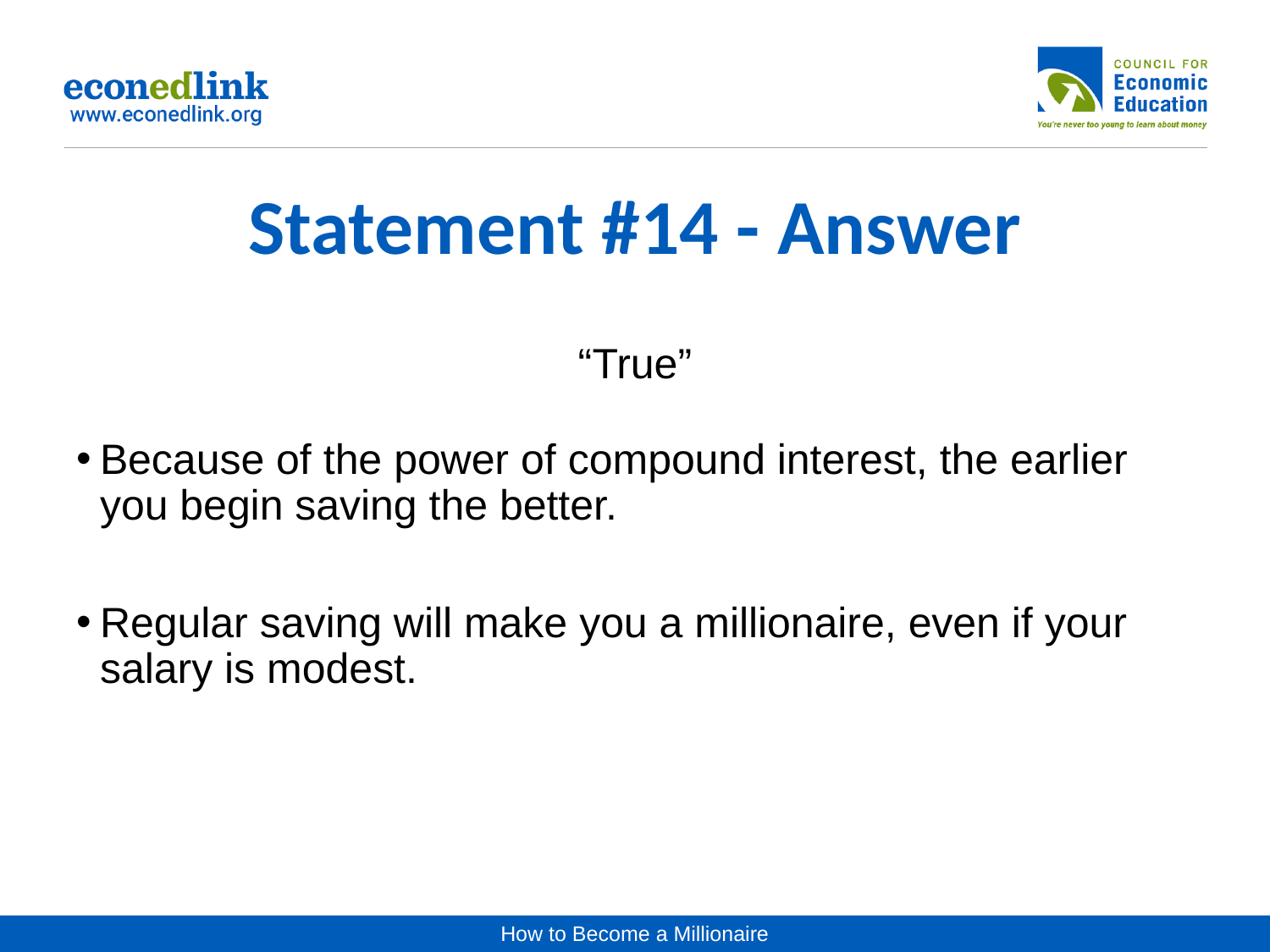

# Statement #14 - Answer
“True”

Because of the power of compound interest, the earlier you begin saving the better.

Regular saving will make you a millionaire, even if your salary is modest.